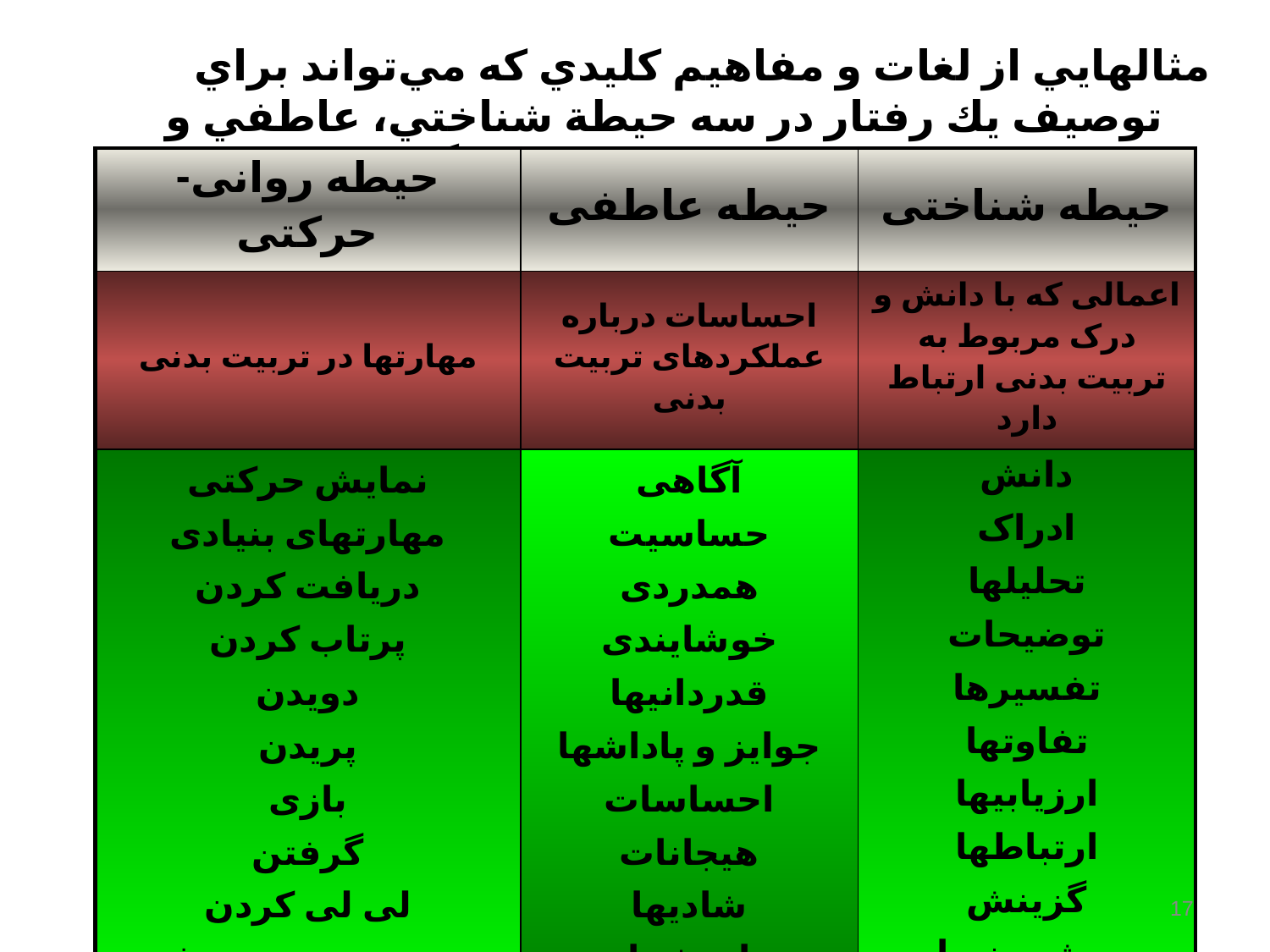

مثالهايي از لغات و مفاهيم كليدي كه مي‌تواند براي توصيف يك رفتار در سه حيطة شناختي‌، عاطفي و رواني ـ حركتي مورد استفاده قرار گيرد عبارتند از:

| حیطه روانی- حرکتی | حیطه عاطفی | حیطه شناختی |
| --- | --- | --- |
| مهارتها در تربیت بدنی | احساسات درباره عملکردهای تربیت بدنی | اعمالی که با دانش و درک مربوط به تربیت بدنی ارتباط دارد |
| نمایش حرکتی مهارتهای بنیادی دریافت کردن پرتاب کردن دویدن پریدن بازی گرفتن لی لی کردن ضربه زدن به هدف | آگاهی حساسیت همدردی خوشایندی قدردانیها جوایز و پاداشها احساسات هیجانات شادیها ارزشها | دانش ادراک تحلیلها توضیحات تفسیرها تفاوتها ارزیابیها ارتباطها گزینش پیش بینیها کاربردها |
17